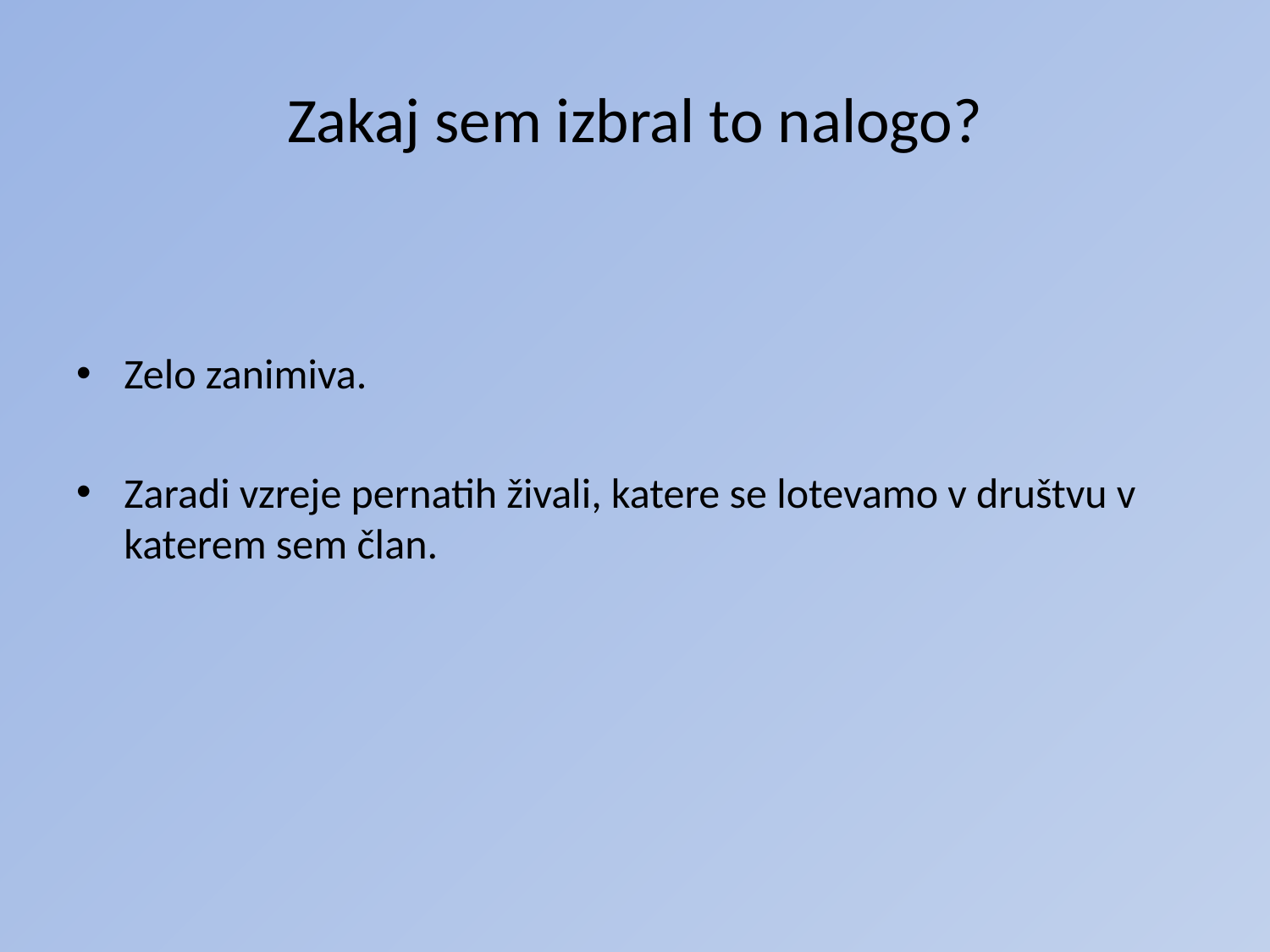

# Zakaj sem izbral to nalogo?

Zelo zanimiva.

Zaradi vzreje pernatih živali, katere se lotevamo v društvu v katerem sem član.